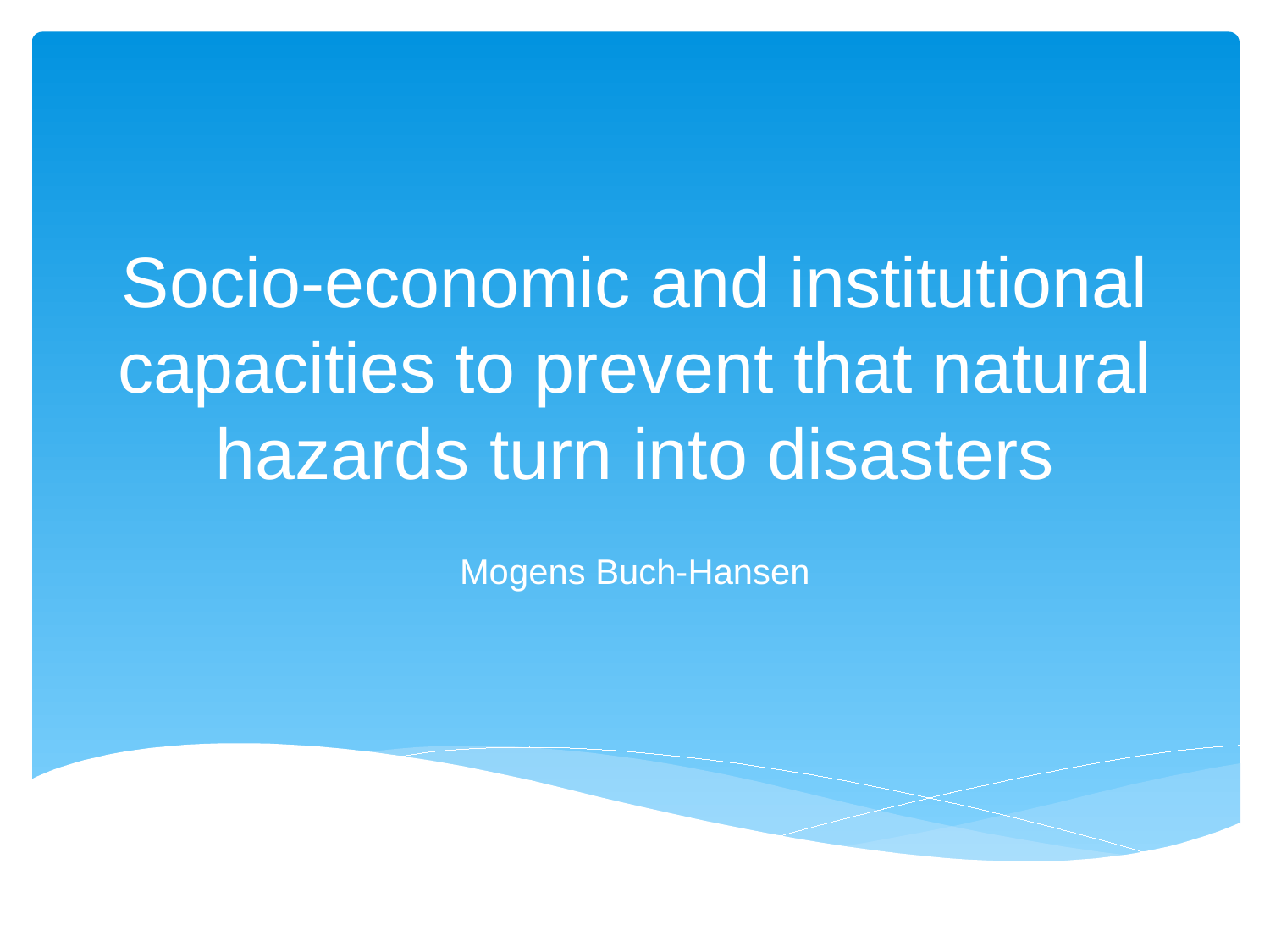

# Socio-economic and institutional capacities to prevent that natural hazards turn into disasters

Mogens Buch-Hansen